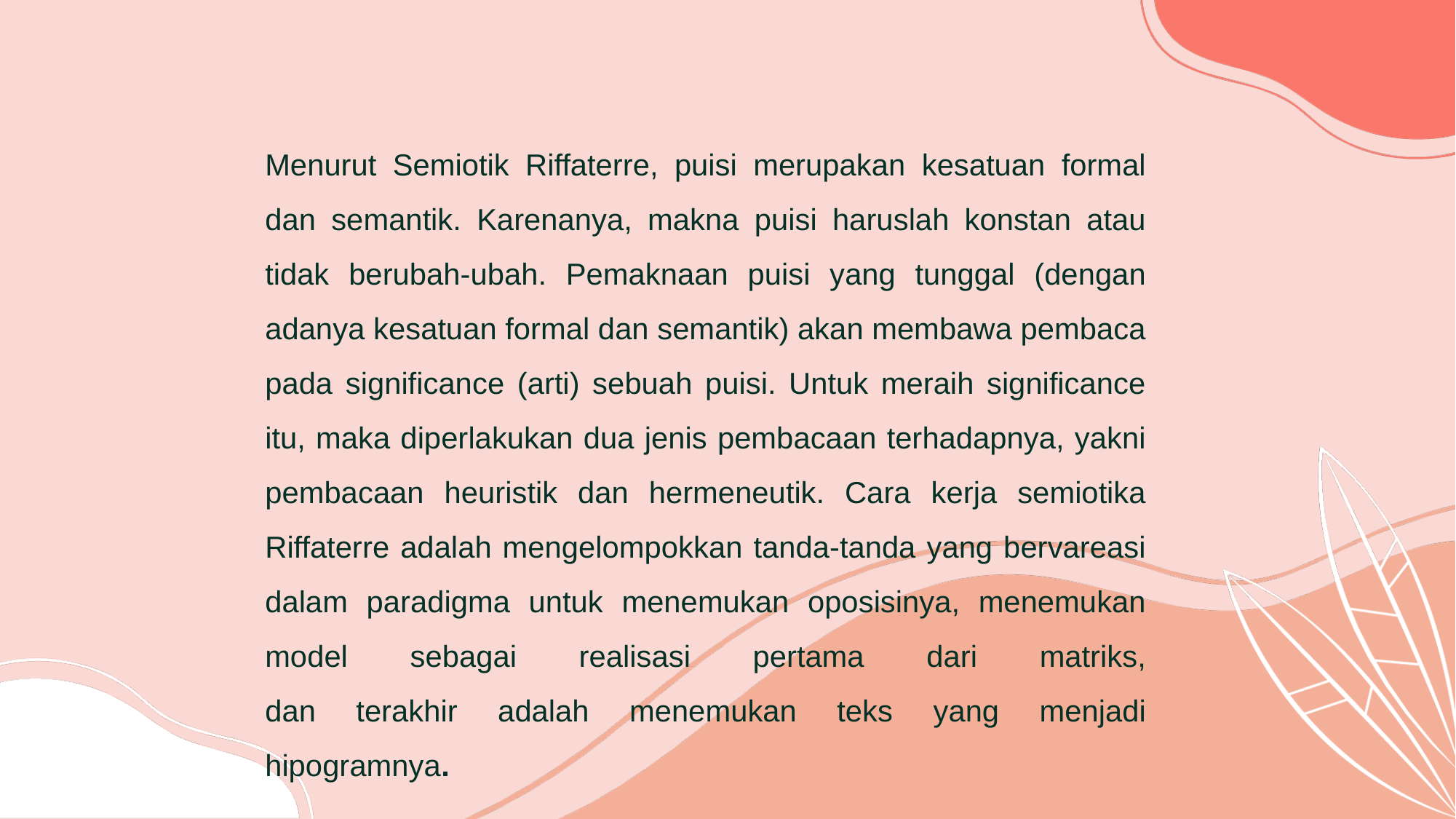

# Menurut Semiotik Riffaterre, puisi merupakan kesatuan formal dan semantik. Karenanya, makna puisi haruslah konstan atau tidak berubah-ubah. Pemaknaan puisi yang tunggal (dengan adanya kesatuan formal dan semantik) akan membawa pembaca pada significance (arti) sebuah puisi. Untuk meraih significance itu, maka diperlakukan dua jenis pembacaan terhadapnya, yakni pembacaan heuristik dan hermeneutik. Cara kerja semiotika Riffaterre adalah mengelompokkan tanda-tanda yang bervareasi dalam paradigma untuk menemukan oposisinya, menemukan model sebagai realisasi pertama dari matriks, dan terakhir adalah menemukan teks yang menjadi hipogramnya.